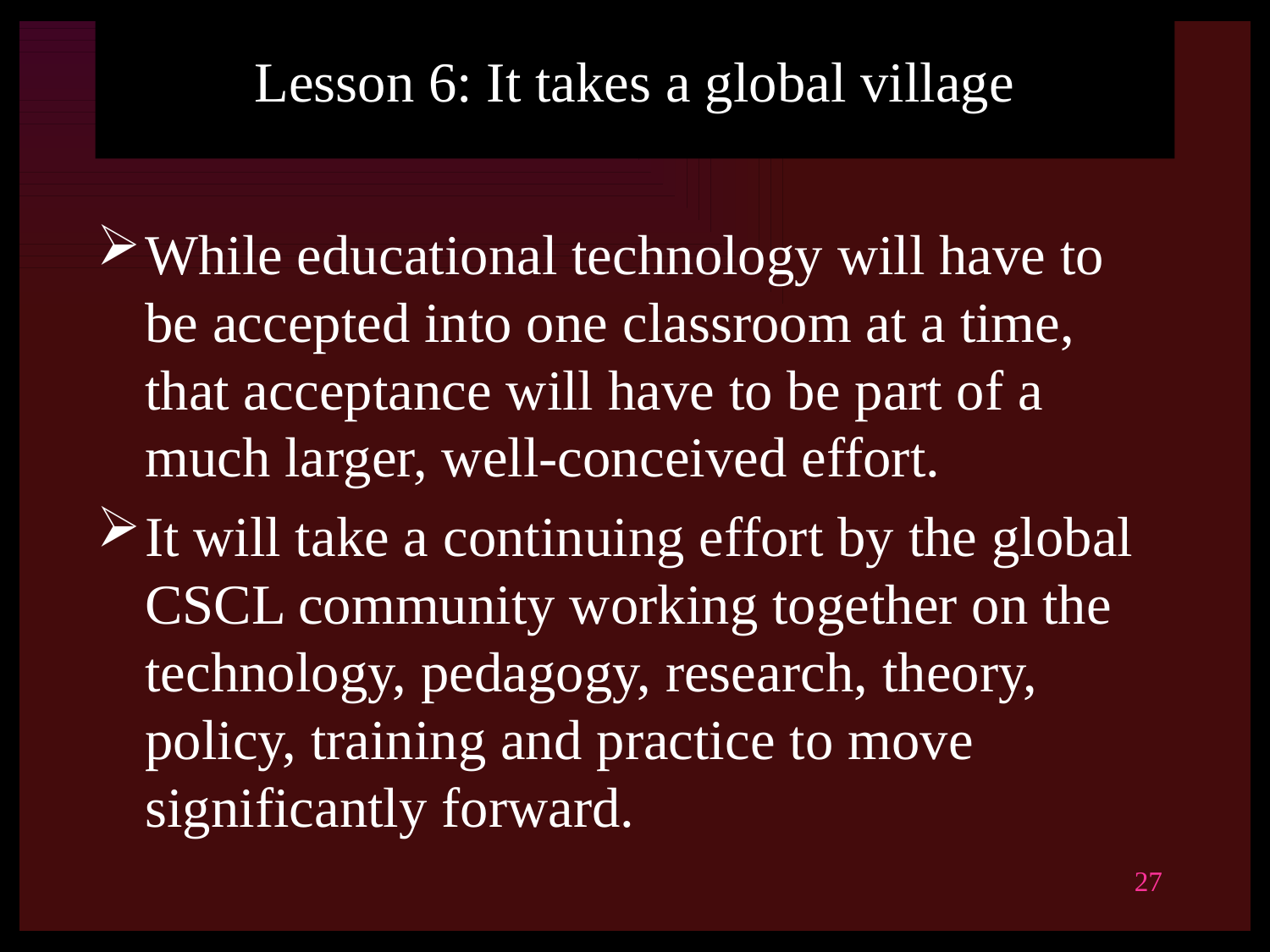

# Lesson 6: It takes a global village
While educational technology will have to be accepted into one classroom at a time, that acceptance will have to be part of a much larger, well-conceived effort.
It will take a continuing effort by the global CSCL community working together on the technology, pedagogy, research, theory, policy, training and practice to move significantly forward.